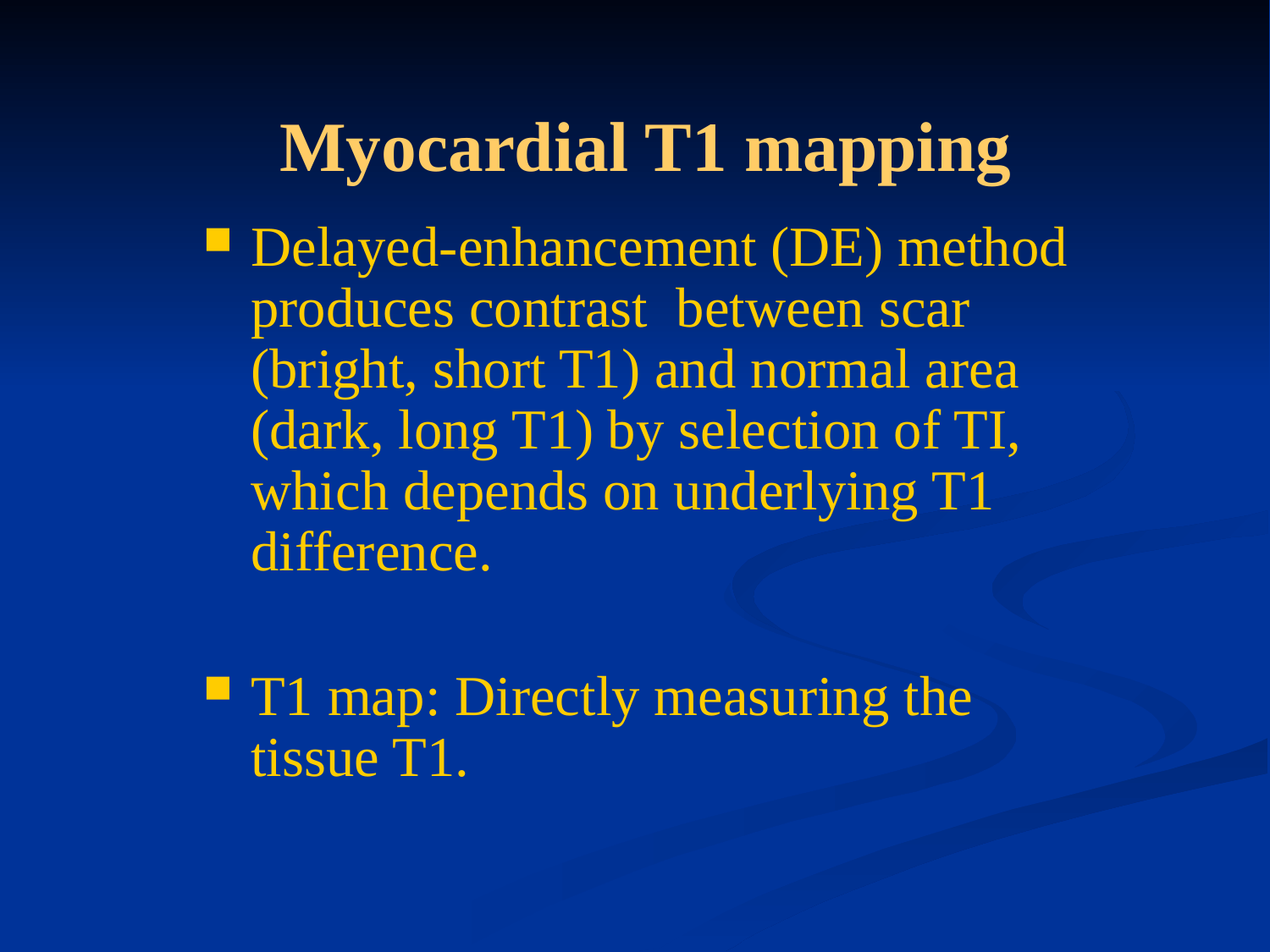

Myocardial T1 mapping
Delayed-enhancement (DE) method produces contrast  between scar (bright, short T1) and normal area (dark, long T1) by selection of TI, which depends on underlying T1 difference.

T1 map: Directly measuring the tissue T1.